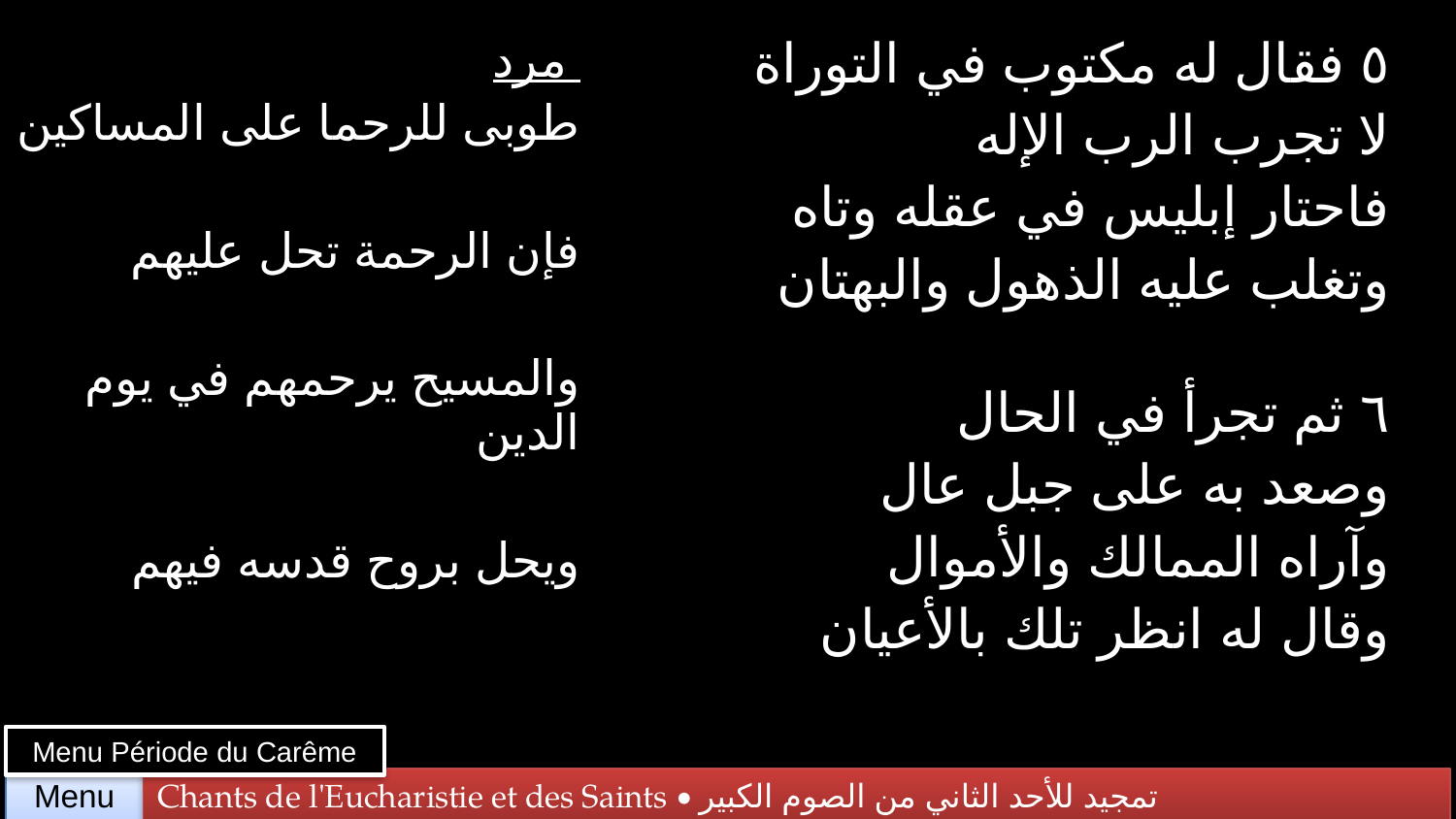

| مرد طوبى للرحما على المساكين فإن الرحمة تحل عليهم والمسيح يرحمهم في يوم الدين ويحل بروح قدسه فيهم | ٥ فقال له مكتوب في التوراة لا تجرب الرب الإله فاحتار إبليس في عقله وتاه وتغلب عليه الذهول والبهتان |
| --- | --- |
|  | ٦ ثم تجرأ في الحال وصعد به على جبل عال وآراه الممالك والأموال وقال له انظر تلك بالأعيان |

Menu Période du Carême
Chants de l'Eucharistie et des Saints • تمجيد للأحد الثاني من الصوم الكبير
Menu